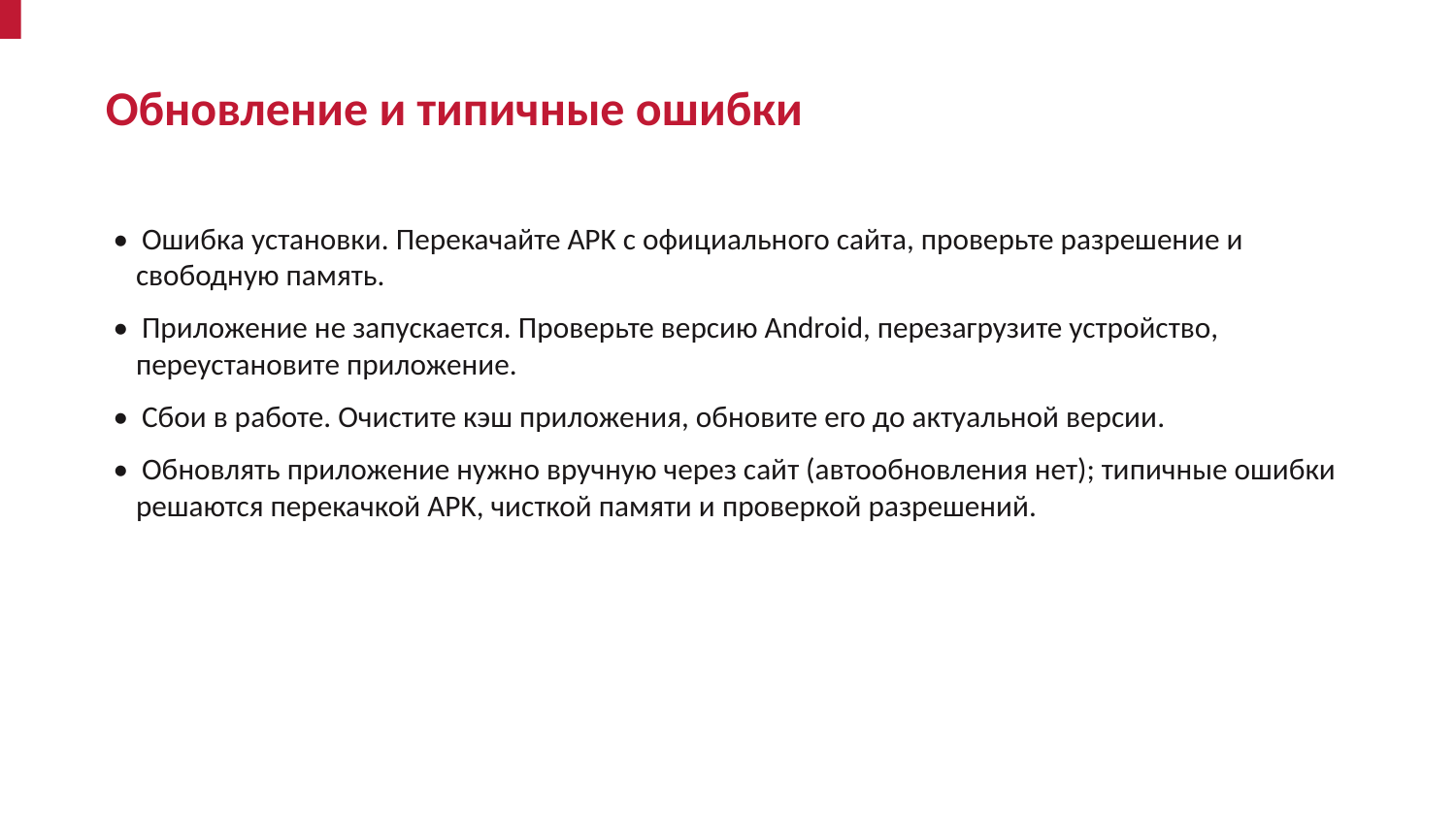

Обновление и типичные ошибки
•  Ошибка установки. Перекачайте APK с официального сайта, проверьте разрешение и свободную память.
•  Приложение не запускается. Проверьте версию Android, перезагрузите устройство, переустановите приложение.
•  Сбои в работе. Очистите кэш приложения, обновите его до актуальной версии.
•  Обновлять приложение нужно вручную через сайт (автообновления нет); типичные ошибки решаются перекачкой APK, чисткой памяти и проверкой разрешений.